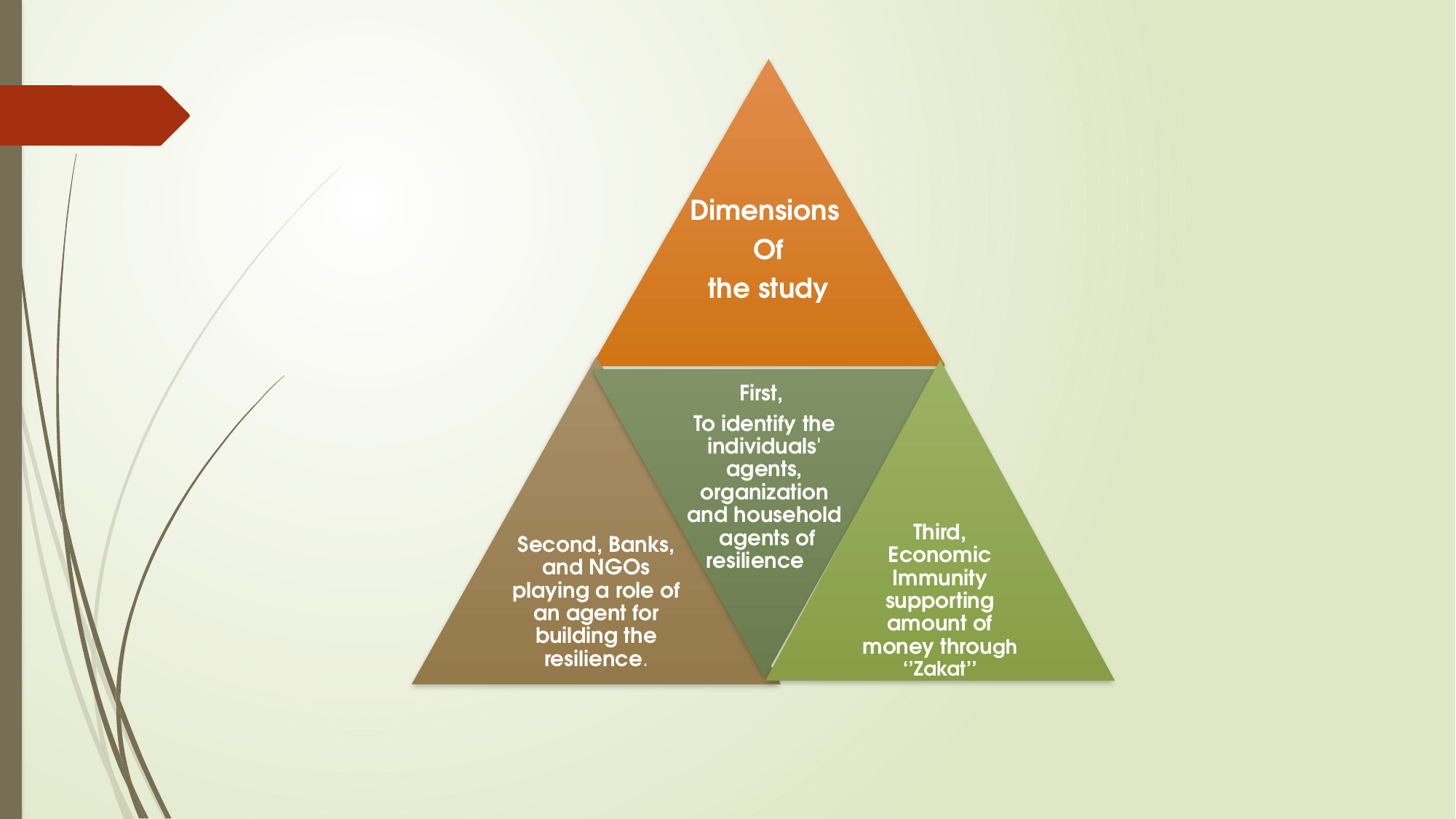

Dimensions
Of
the study

Second, Banks, and NGOs playing a role of an agent for building the resilience.

First,
To identify the individuals' agents, organization and household  agents of resilience
Third, Economic Immunity supporting amount of money through ‘’Zakat’’